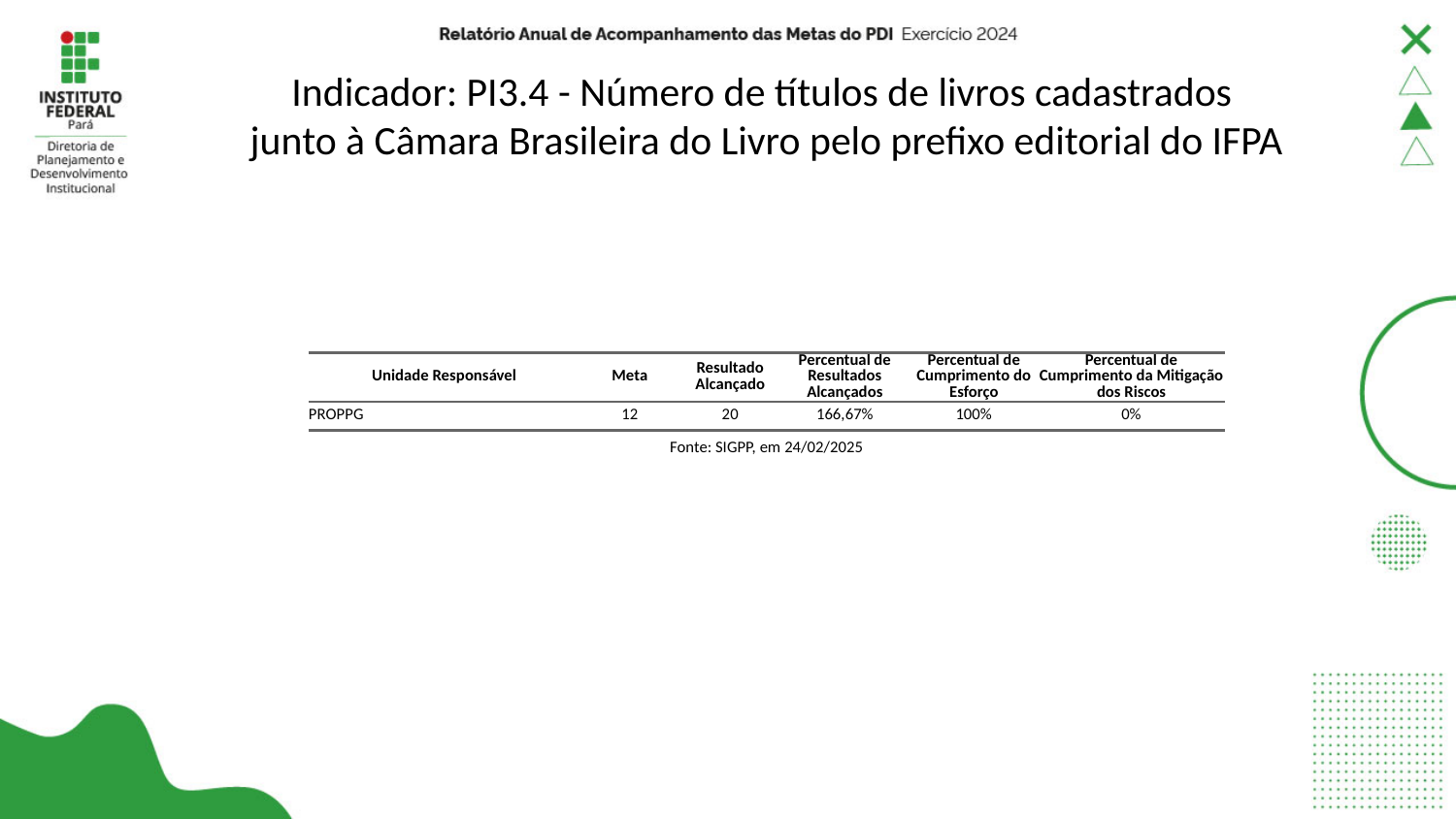

# Indicador: PI3.4 - Número de títulos de livros cadastrados junto à Câmara Brasileira do Livro pelo prefixo editorial do IFPA
| Unidade Responsável | Meta | Resultado Alcançado | Percentual de Resultados Alcançados | Percentual de Cumprimento do Esforço | Percentual de Cumprimento da Mitigação dos Riscos |
| --- | --- | --- | --- | --- | --- |
| PROPPG | 12 | 20 | 166,67% | 100% | 0% |
| Fonte: SIGPP, em 24/02/2025 | Fonte: SIGPP, em 05/12/2024. | Fonte: SIGPP, em 05/12/2024. | Fonte: SIGPP, em 05/12/2024. | Fonte: SIGPP, em 05/12/2024. | Fonte: SIGPP, em 05/12/2024. |